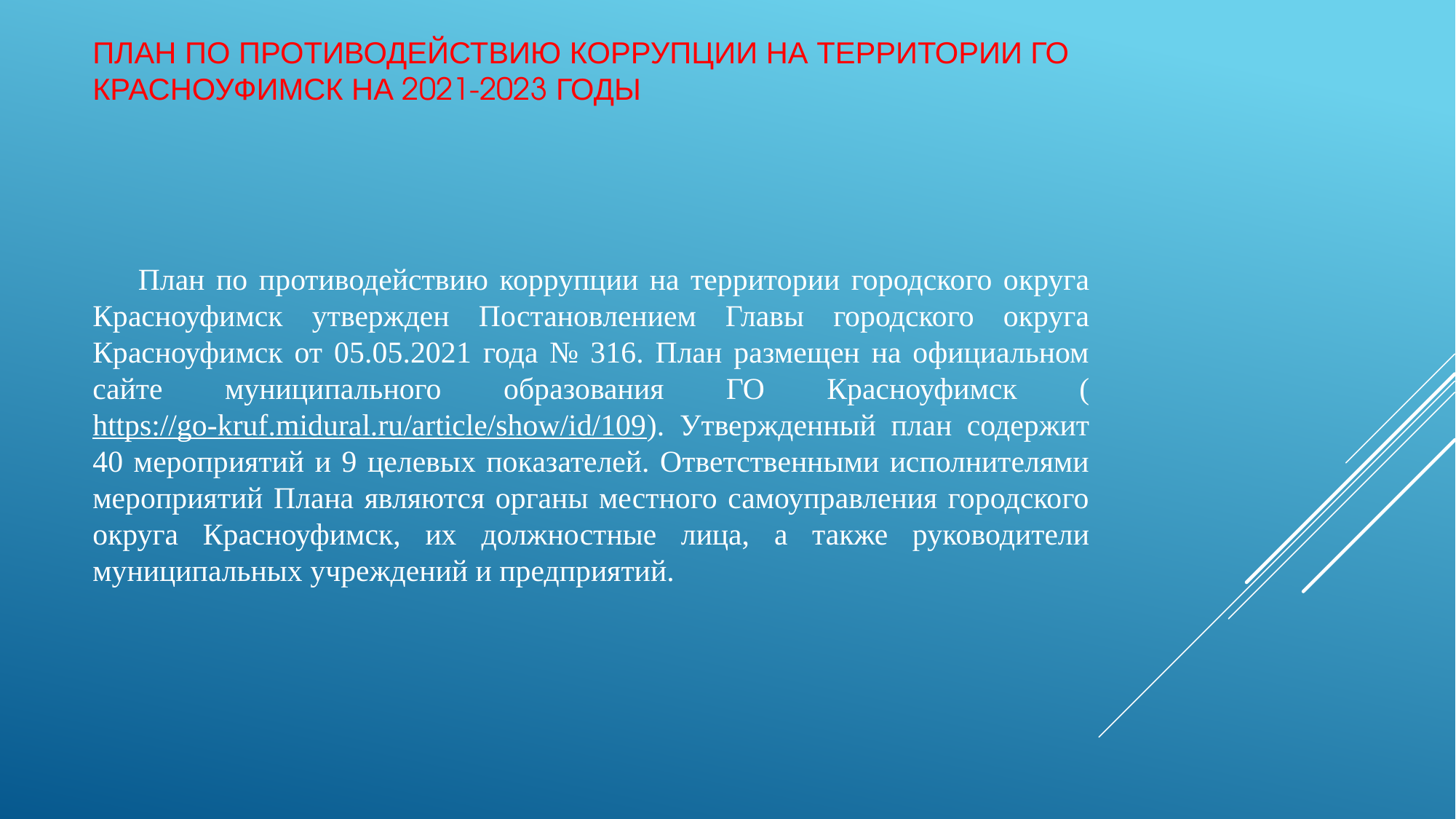

# План по противодействию коррупции на территории ГО Красноуфимск на 2021-2023 годы
    План по противодействию коррупции на территории городского округа Красноуфимск утвержден Постановлением Главы городского округа Красноуфимск от 05.05.2021 года № 316. План размещен на официальном сайте муниципального образования ГО Красноуфимск (https://go-kruf.midural.ru/article/show/id/109). Утвержденный план содержит 40 мероприятий и 9 целевых показателей. Ответственными исполнителями мероприятий Плана являются органы местного самоуправления городского округа Красноуфимск, их должностные лица, а также руководители муниципальных учреждений и предприятий.